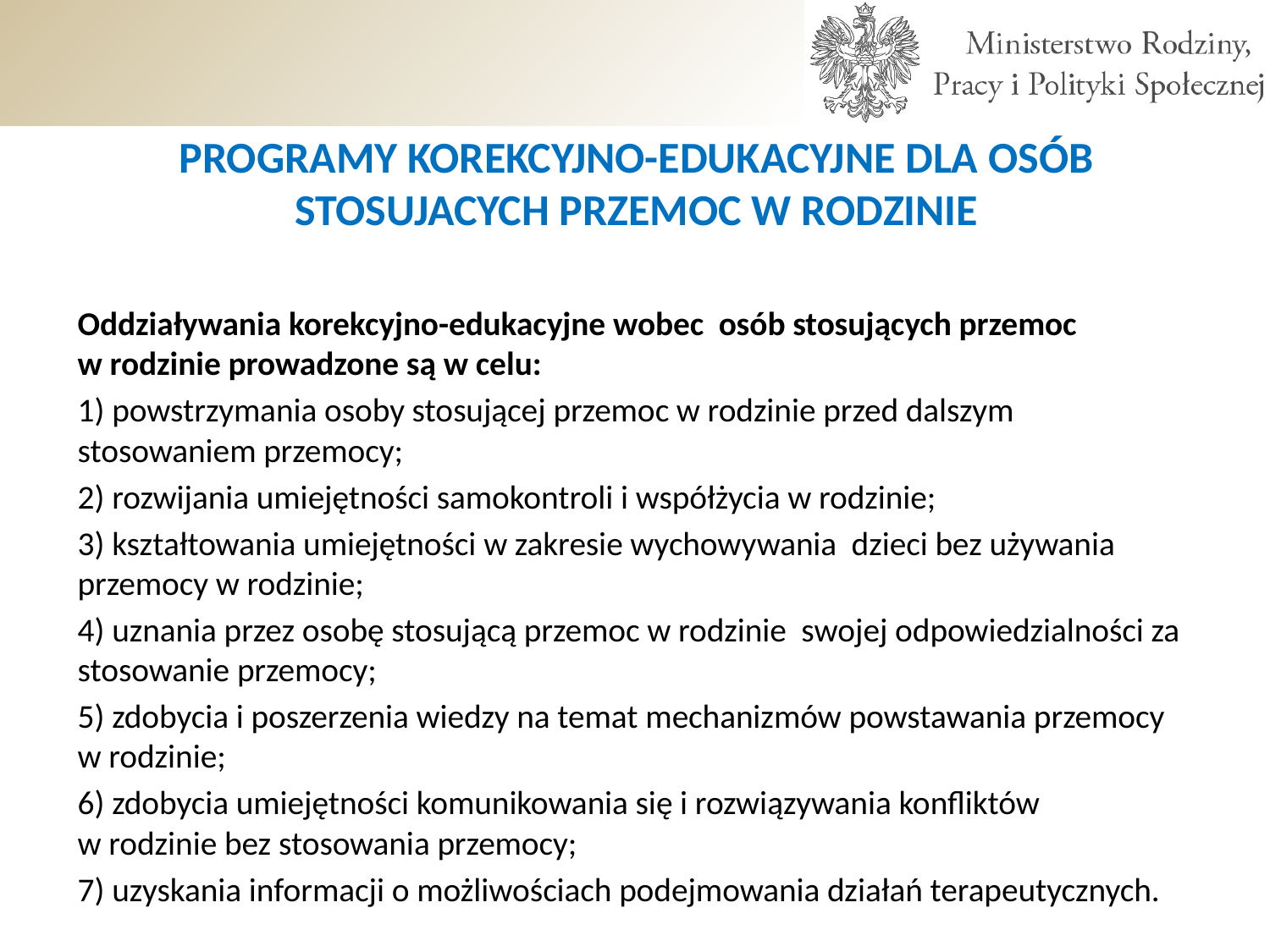

# PROGRAMY KOREKCYJNO-EDUKACYJNE DLA OSÓB STOSUJACYCH PRZEMOC W RODZINIE
Oddziaływania korekcyjno-edukacyjne wobec  osób stosujących przemoc
w rodzinie prowadzone są w celu:
1) powstrzymania osoby stosującej przemoc w rodzinie przed dalszym stosowaniem przemocy;
2) rozwijania umiejętności samokontroli i współżycia w rodzinie;
3) kształtowania umiejętności w zakresie wychowywania  dzieci bez używania przemocy w rodzinie;
4) uznania przez osobę stosującą przemoc w rodzinie  swojej odpowiedzialności za stosowanie przemocy;
5) zdobycia i poszerzenia wiedzy na temat mechanizmów powstawania przemocy w rodzinie;
6) zdobycia umiejętności komunikowania się i rozwiązywania konfliktów
w rodzinie bez stosowania przemocy;
7) uzyskania informacji o możliwościach podejmowania działań terapeutycznych.